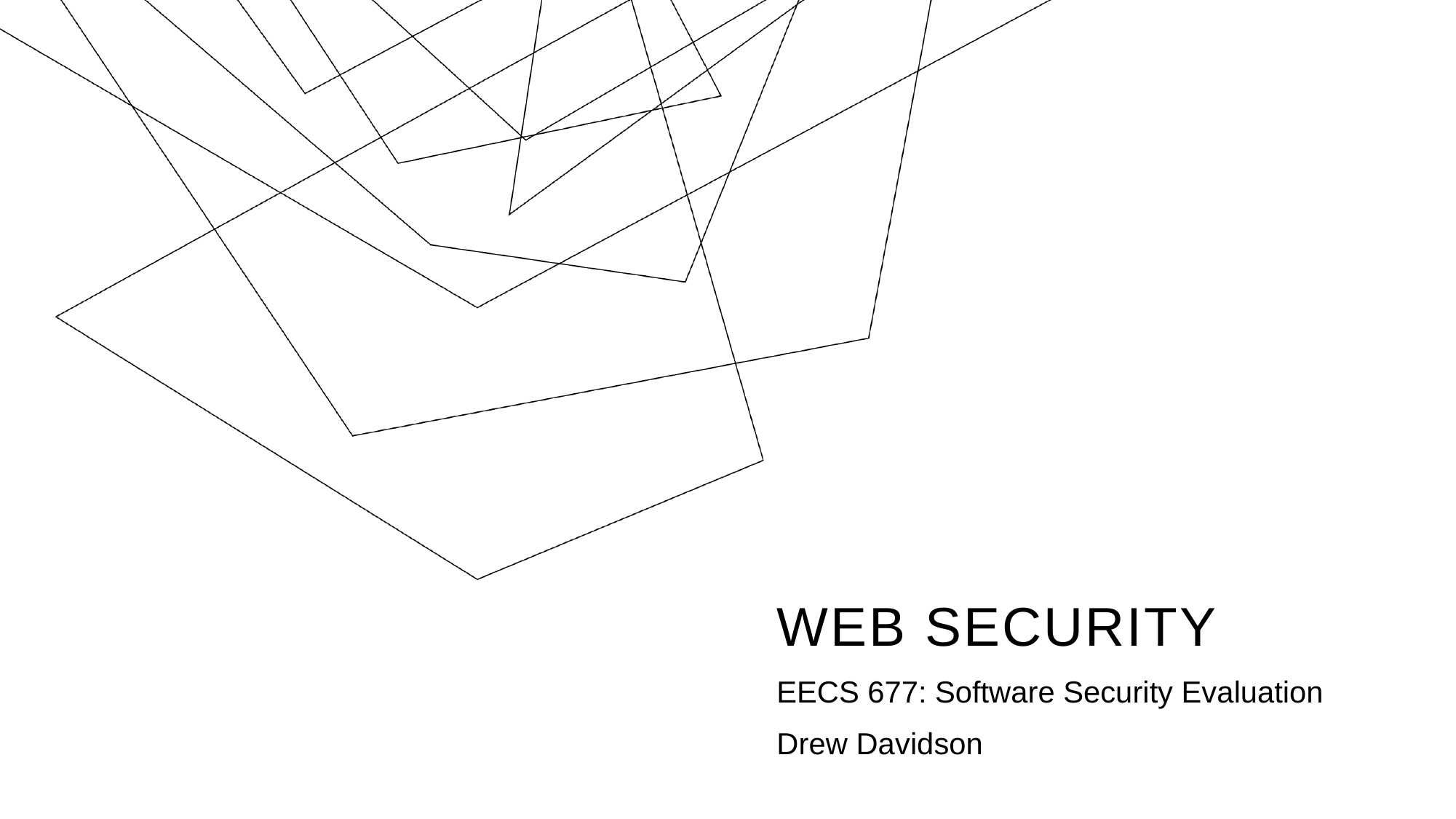

# Web Security
EECS 677: Software Security Evaluation
Drew Davidson